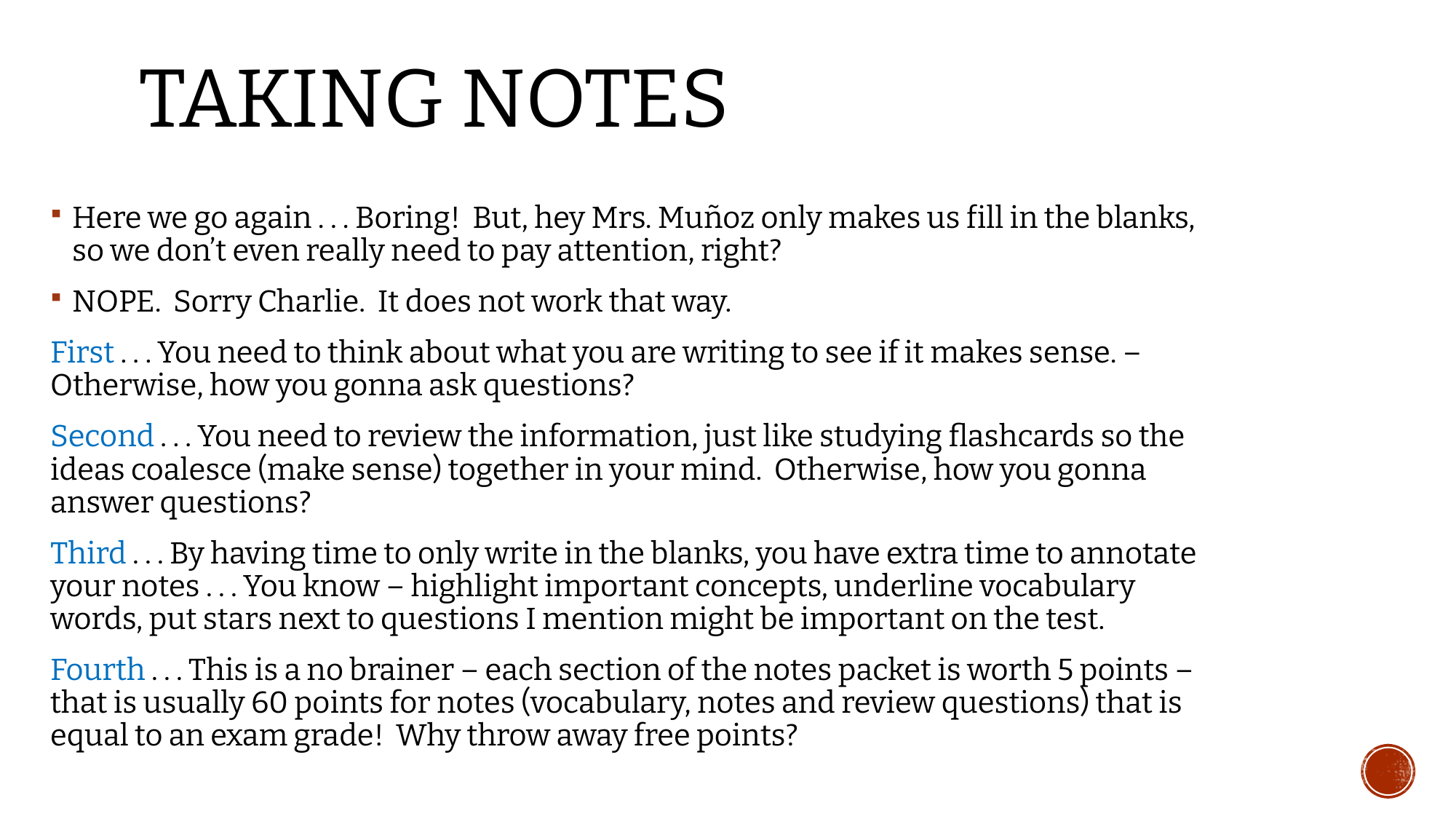

# Taking notes
Here we go again . . . Boring!  But, hey Mrs. Muñoz only makes us fill in the blanks, so we don’t even really need to pay attention, right?
NOPE.  Sorry Charlie.  It does not work that way.
First . . . You need to think about what you are writing to see if it makes sense. – Otherwise, how you gonna ask questions?
Second . . . You need to review the information, just like studying flashcards so the ideas coalesce (make sense) together in your mind.  Otherwise, how you gonna answer questions?
Third . . . By having time to only write in the blanks, you have extra time to annotate your notes . . . You know – highlight important concepts, underline vocabulary words, put stars next to questions I mention might be important on the test.
Fourth . . . This is a no brainer – each section of the notes packet is worth 5 points – that is usually 60 points for notes (vocabulary, notes and review questions) that is equal to an exam grade!  Why throw away free points?